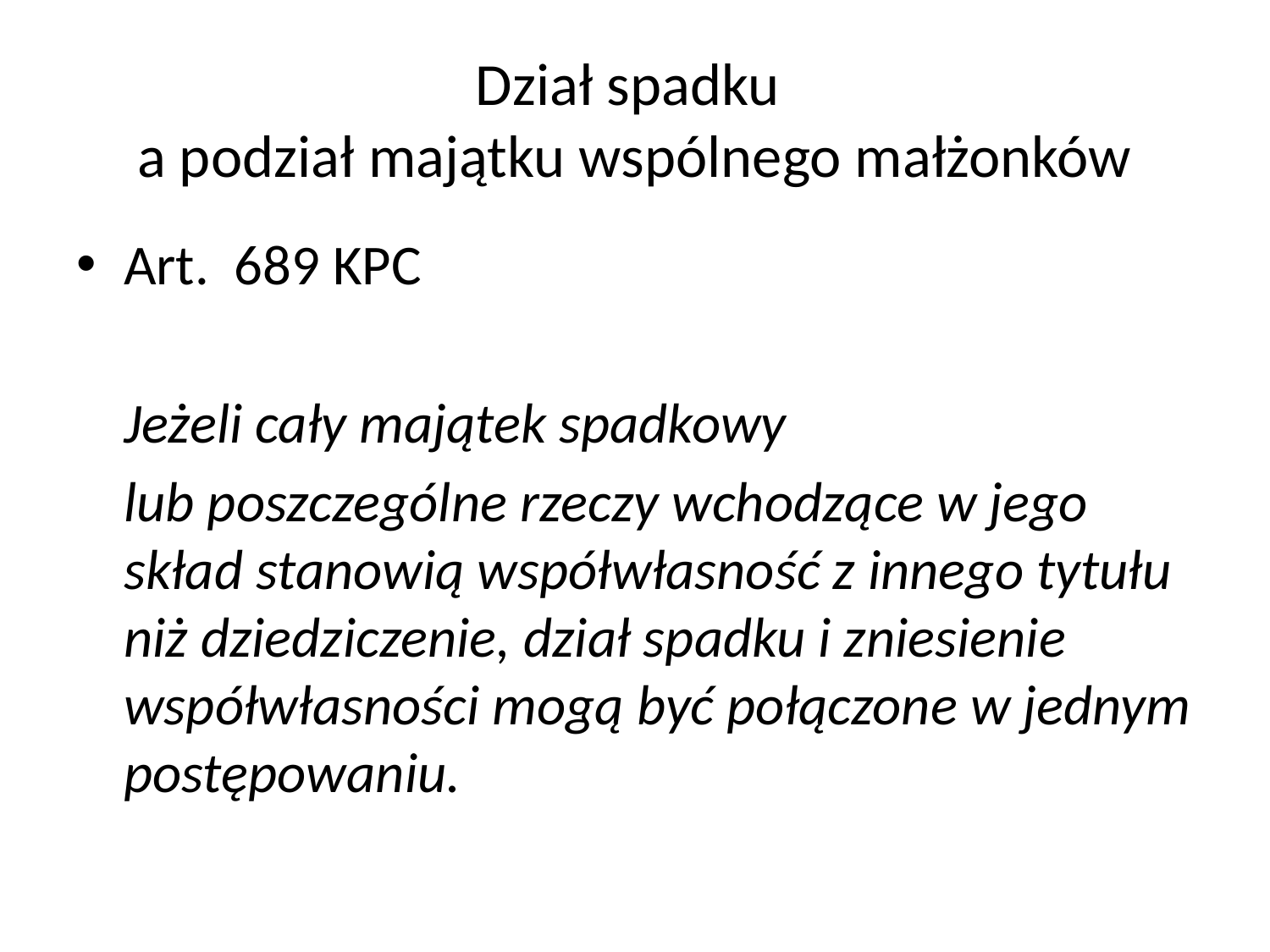

# Dział spadku a podział majątku wspólnego małżonków
Art.  689 KPC

	Jeżeli cały majątek spadkowy
	lub poszczególne rzeczy wchodzące w jego skład stanowią współwłasność z innego tytułu niż dziedziczenie, dział spadku i zniesienie współwłasności mogą być połączone w jednym postępowaniu.